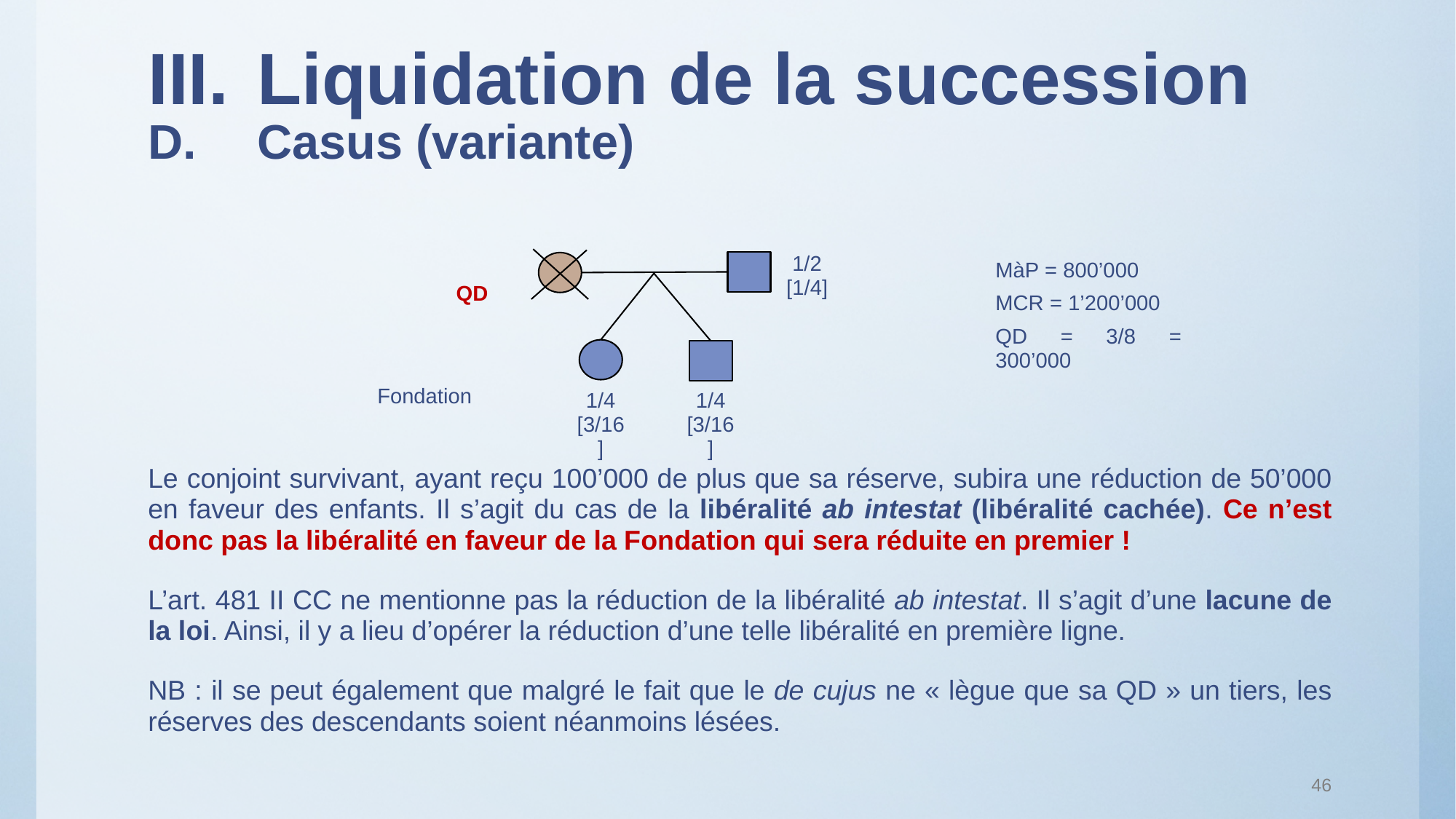

# III.	Liquidation de la succession D.	Casus (variante)

Le conjoint survivant, ayant reçu 100’000 de plus que sa réserve, subira une réduction de 50’000 en faveur des enfants. Il s’agit du cas de la libéralité ab intestat (libéralité cachée). Ce n’est donc pas la libéralité en faveur de la Fondation qui sera réduite en premier !
L’art. 481 II CC ne mentionne pas la réduction de la libéralité ab intestat. Il s’agit d’une lacune de la loi. Ainsi, il y a lieu d’opérer la réduction d’une telle libéralité en première ligne.
NB : il se peut également que malgré le fait que le de cujus ne « lègue que sa QD » un tiers, les réserves des descendants soient néanmoins lésées.
1/2 [1/4]

MàP = 800’000
MCR = 1’200’000
QD = 3/8 = 300’000
QD

Fondation
1/4 [3/16]
1/4 [3/16]
46